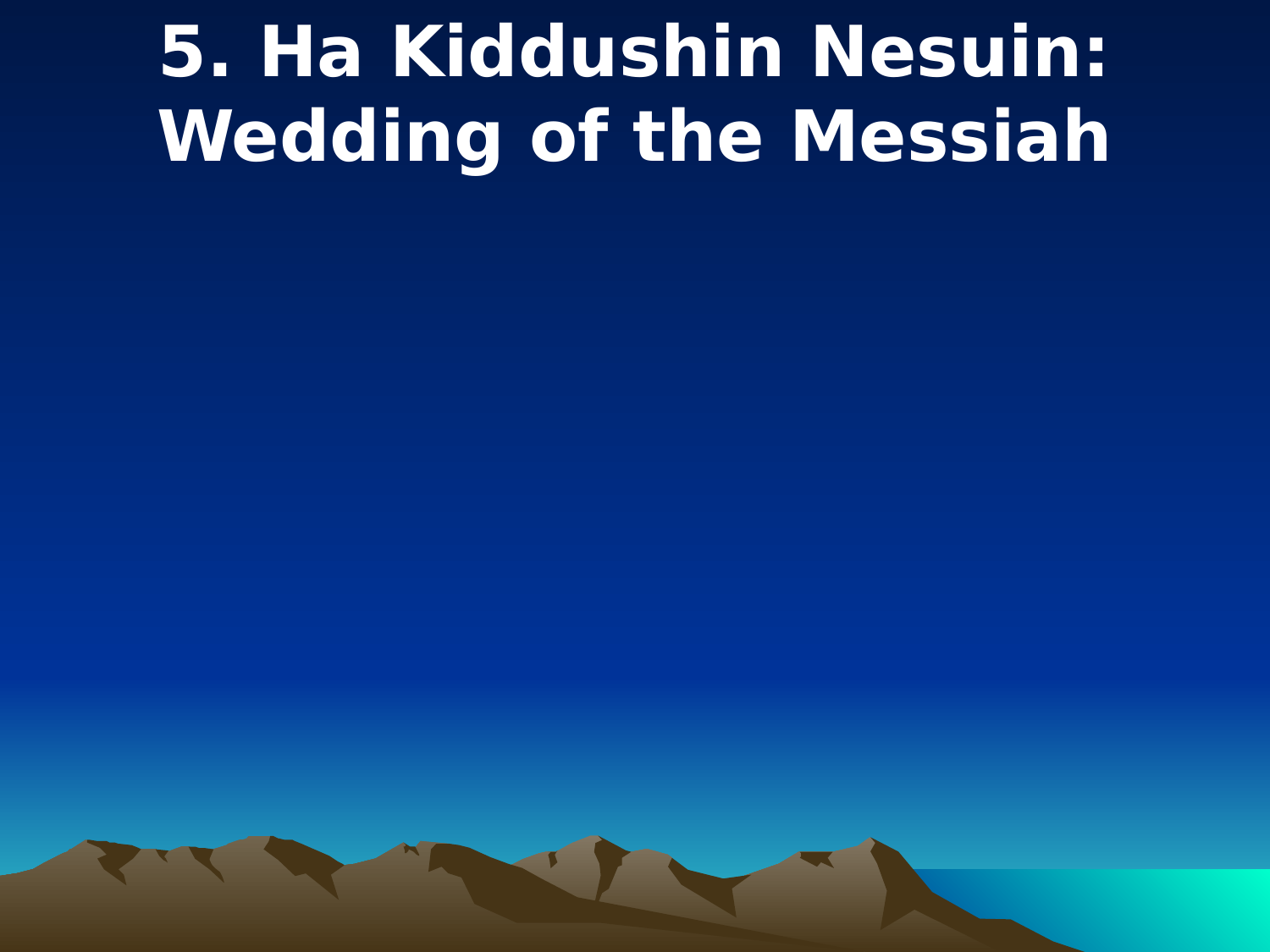

5. Ha Kiddushin Nesuin: Wedding of the Messiah